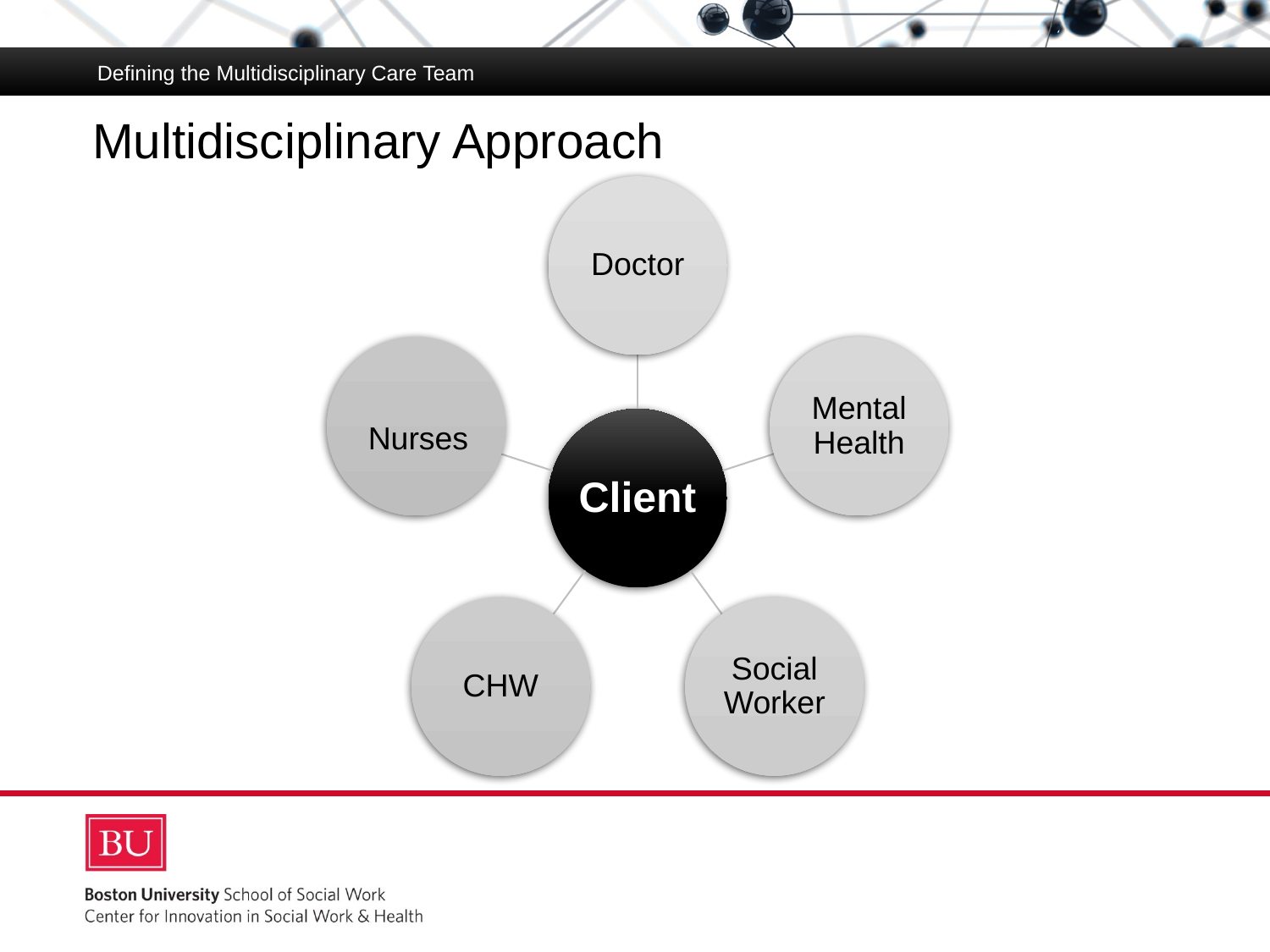

Defining the Multidisciplinary Care Team
# Multidisciplinary Approach
Client

Doctor

Mental Health

Social Worker

CHW

Nurses